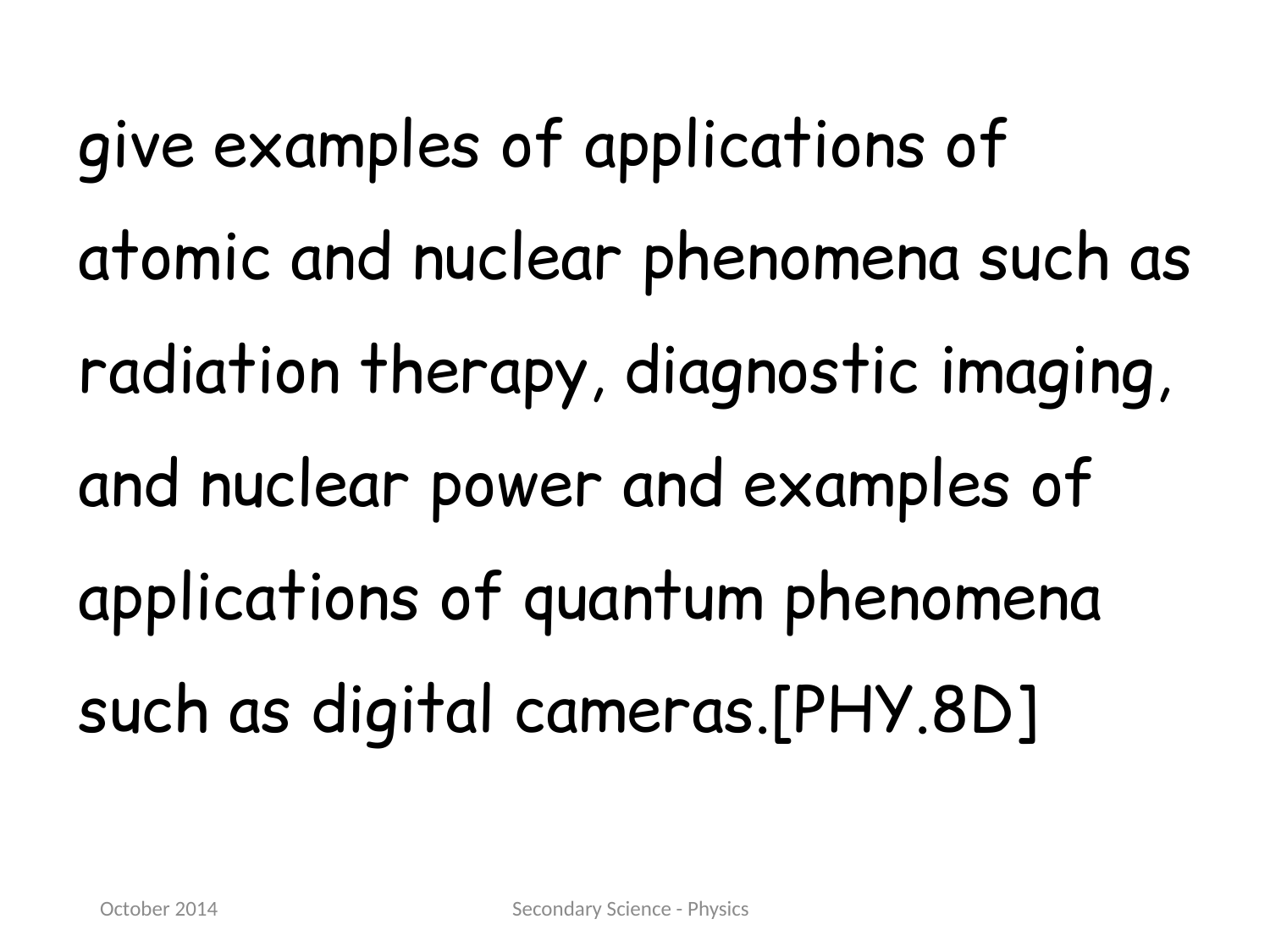

give examples of applications of atomic and nuclear phenomena such as radiation therapy, diagnostic imaging, and nuclear power and examples of applications of quantum phenomena such as digital cameras.[PHY.8D]
October 2014
Secondary Science - Physics